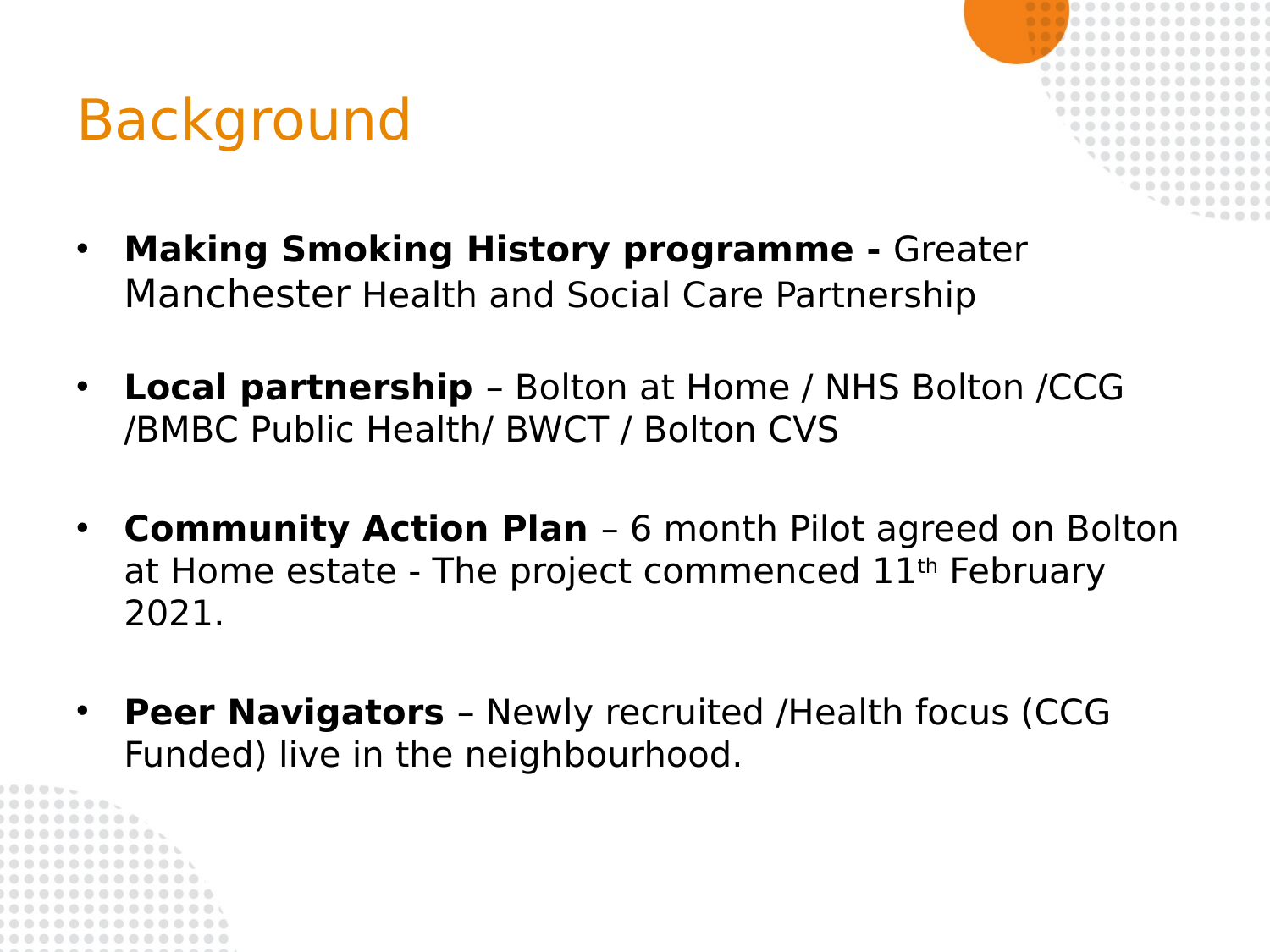

# Background

Making Smoking History programme - Greater Manchester Health and Social Care Partnership
Local partnership – Bolton at Home / NHS Bolton /CCG /BMBC Public Health/ BWCT / Bolton CVS

Community Action Plan – 6 month Pilot agreed on Bolton at Home estate - The project commenced 11th February 2021.

Peer Navigators – Newly recruited /Health focus (CCG Funded) live in the neighbourhood.